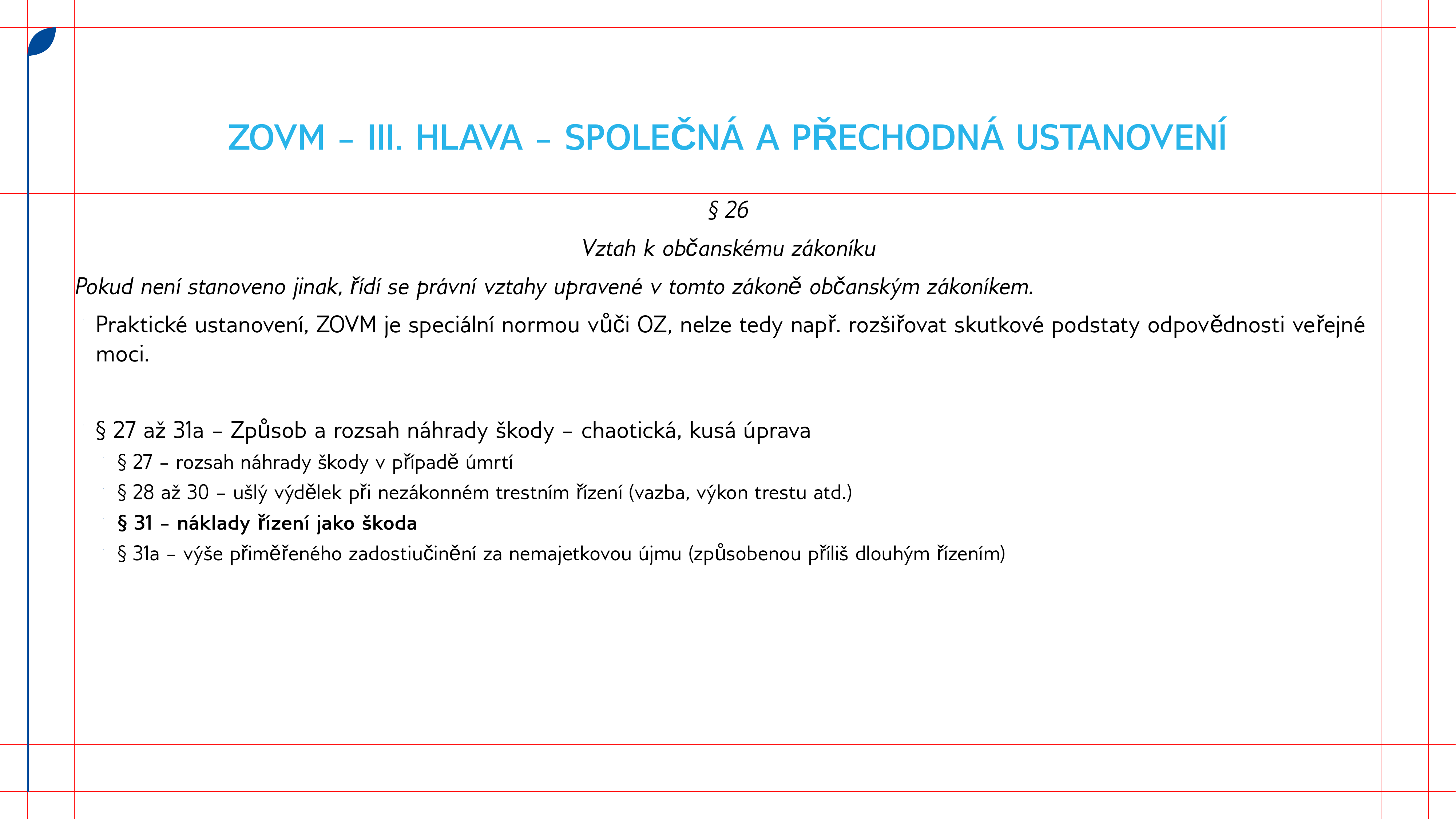

# ZOVM – III. Hlava – Společná a přechodná ustanovení
§ 26
Vztah k občanskému zákoníku
Pokud není stanoveno jinak, řídí se právní vztahy upravené v tomto zákoně občanským zákoníkem.
Praktické ustanovení, ZOVM je speciální normou vůči OZ, nelze tedy např. rozšiřovat skutkové podstaty odpovědnosti veřejné moci.

§ 27 až 31a – Způsob a rozsah náhrady škody – chaotická, kusá úprava
§ 27 – rozsah náhrady škody v případě úmrtí
§ 28 až 30 – ušlý výdělek při nezákonném trestním řízení (vazba, výkon trestu atd.)
§ 31 – náklady řízení jako škoda
§ 31a – výše přiměřeného zadostiučinění za nemajetkovou újmu (způsobenou příliš dlouhým řízením)